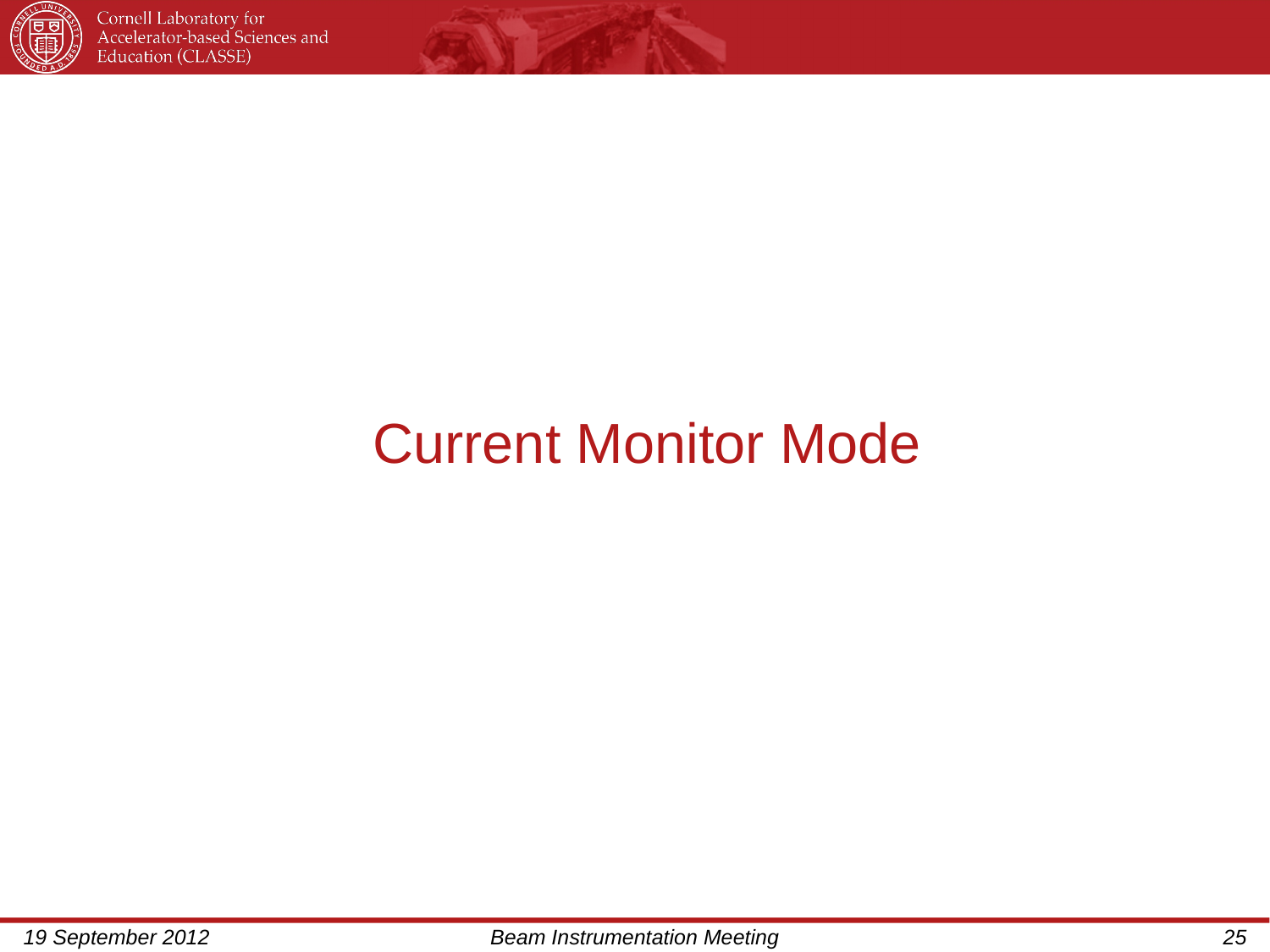

Current Monitor Mode

19 September 2012
Beam Instrumentation Meeting
25